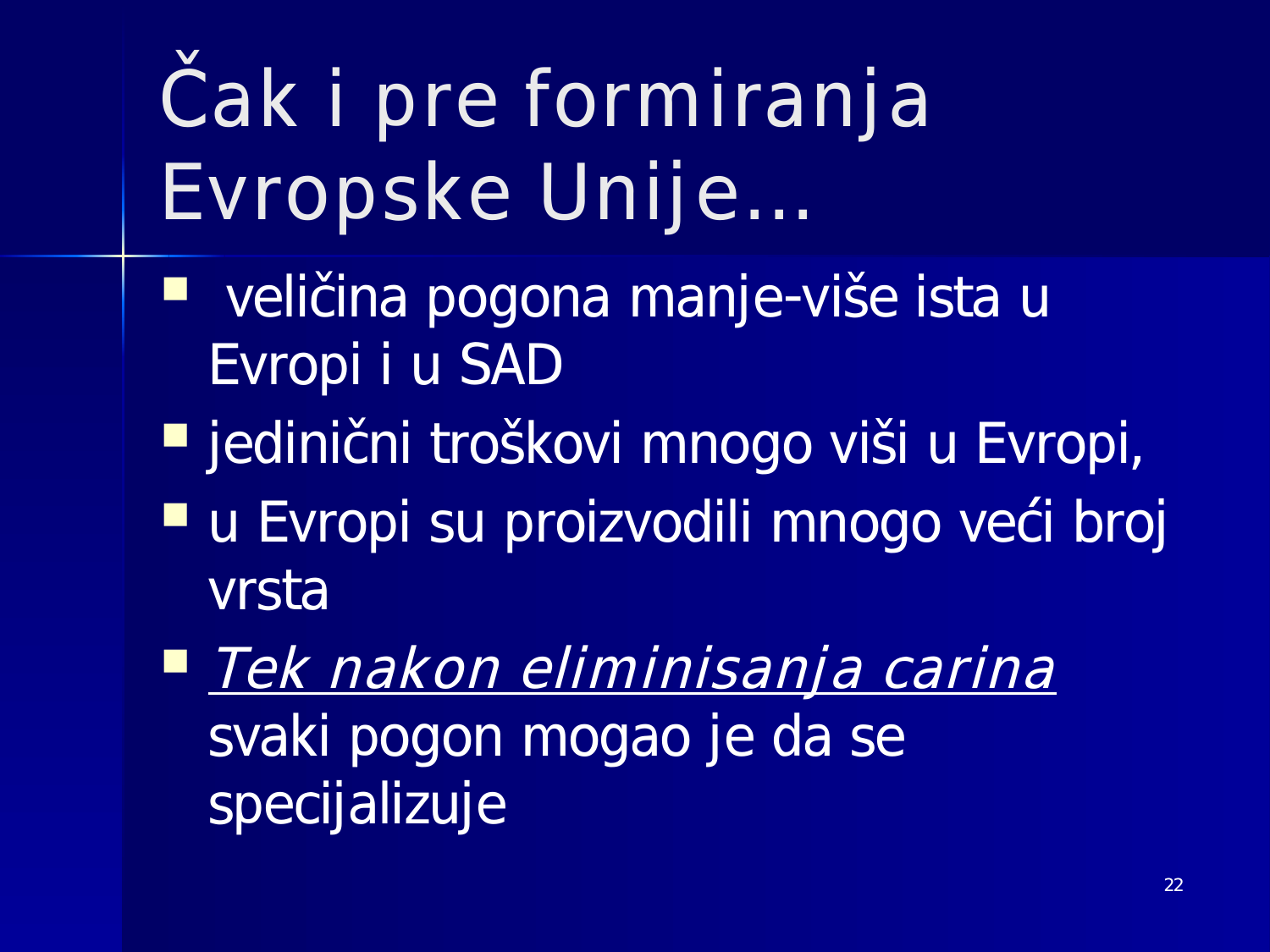

# Čak i pre formiranja Evropske Unije...
 veličina pogona manje-više ista u Evropi i u SAD
jedinični troškovi mnogo viši u Evropi,
u Evropi su proizvodili mnogo veći broj vrsta
Tek nakon eliminisanja carina svaki pogon mogao je da se specijalizuje

22